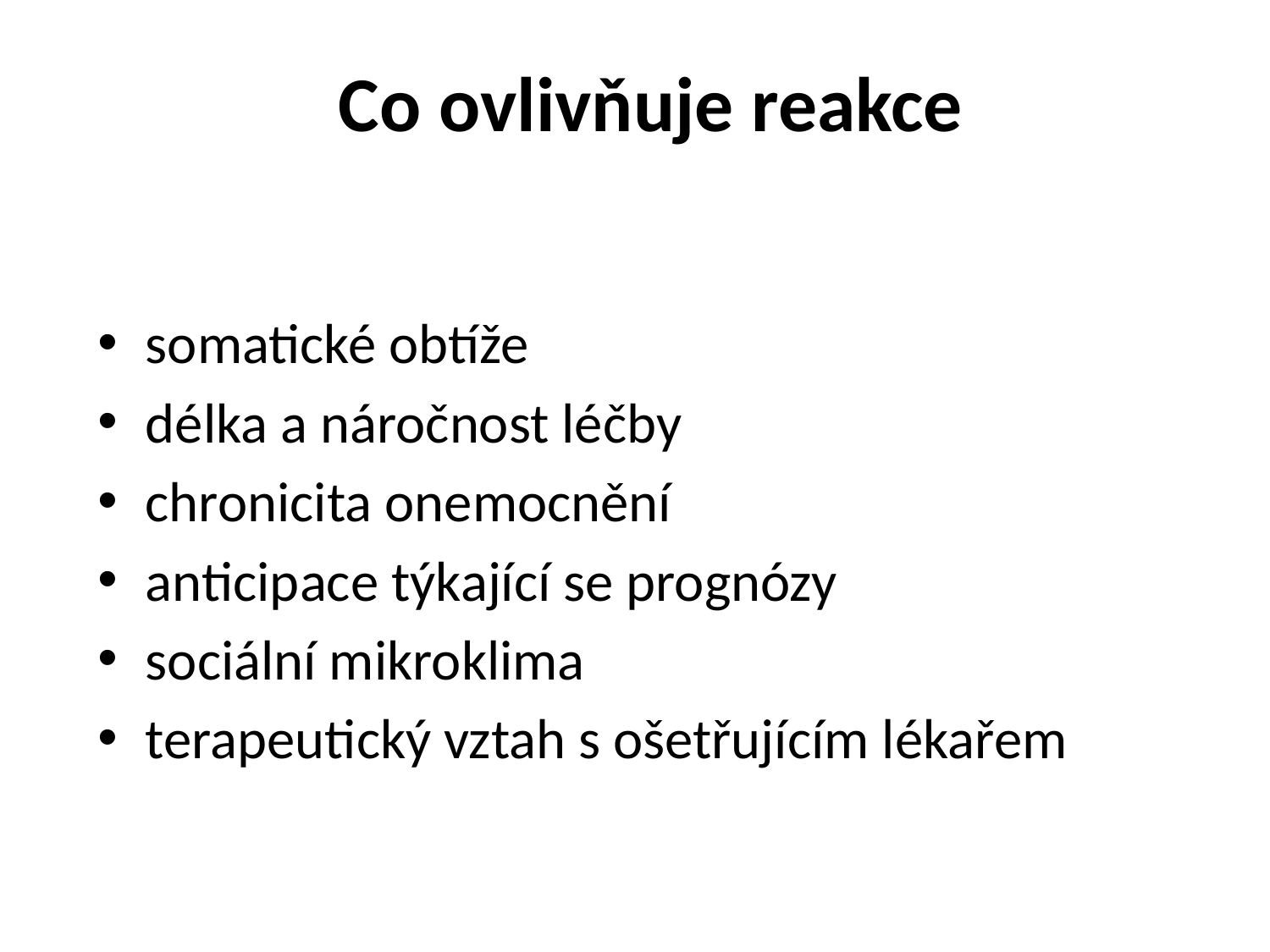

# Co ovlivňuje reakce

somatické obtíže
délka a náročnost léčby
chronicita onemocnění
anticipace týkající se prognózy
sociální mikroklima
terapeutický vztah s ošetřujícím lékařem